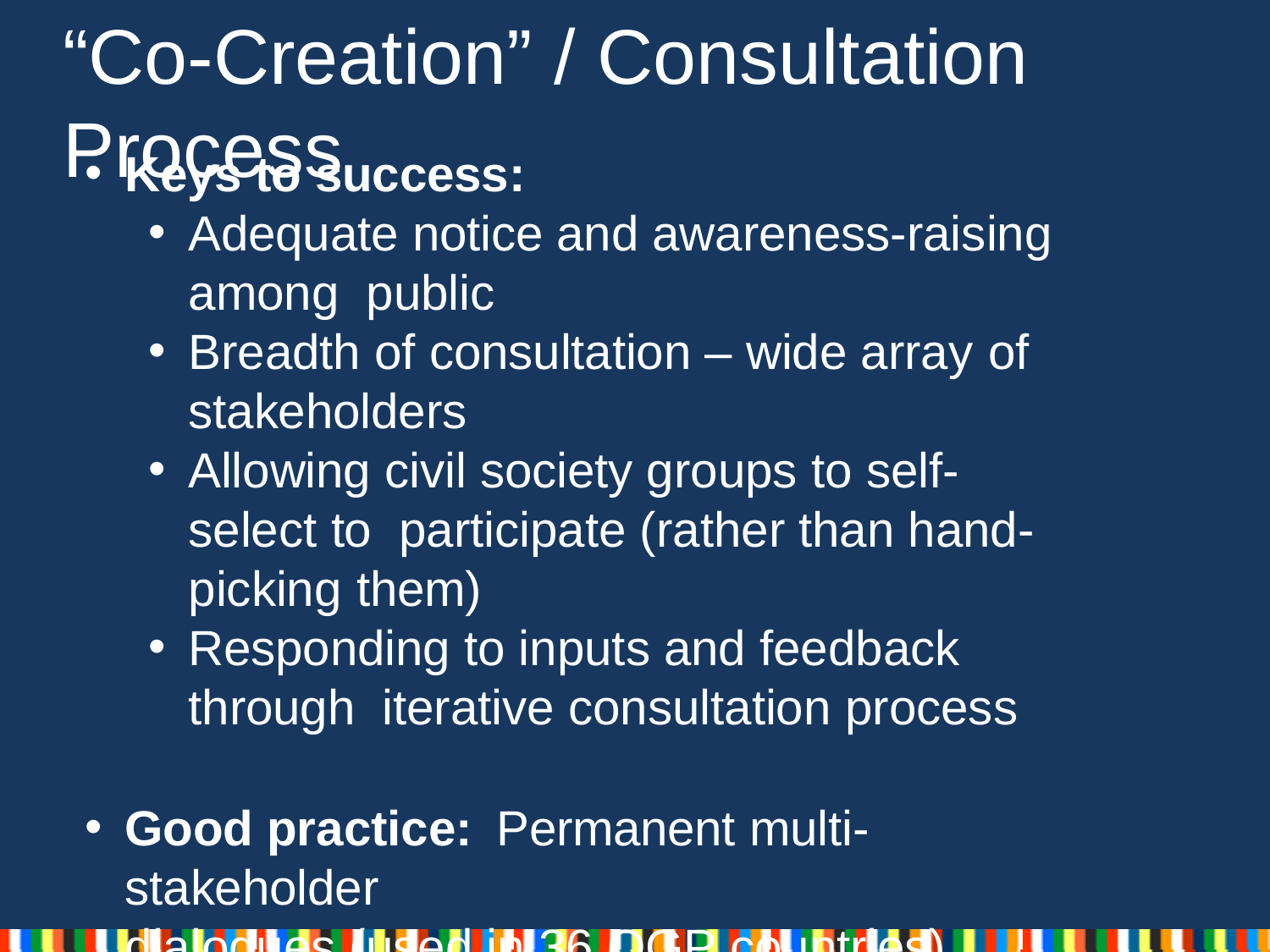

# “Co-Creation” / Consultation Process
Keys to success:
Adequate notice and awareness-raising among  public
Breadth of consultation – wide array of
stakeholders
Allowing civil society groups to self-select to  participate (rather than hand-picking them)
Responding to inputs and feedback through  iterative consultation process

Good practice:	Permanent multi-stakeholder
dialogues (used in 36 OGP countries)